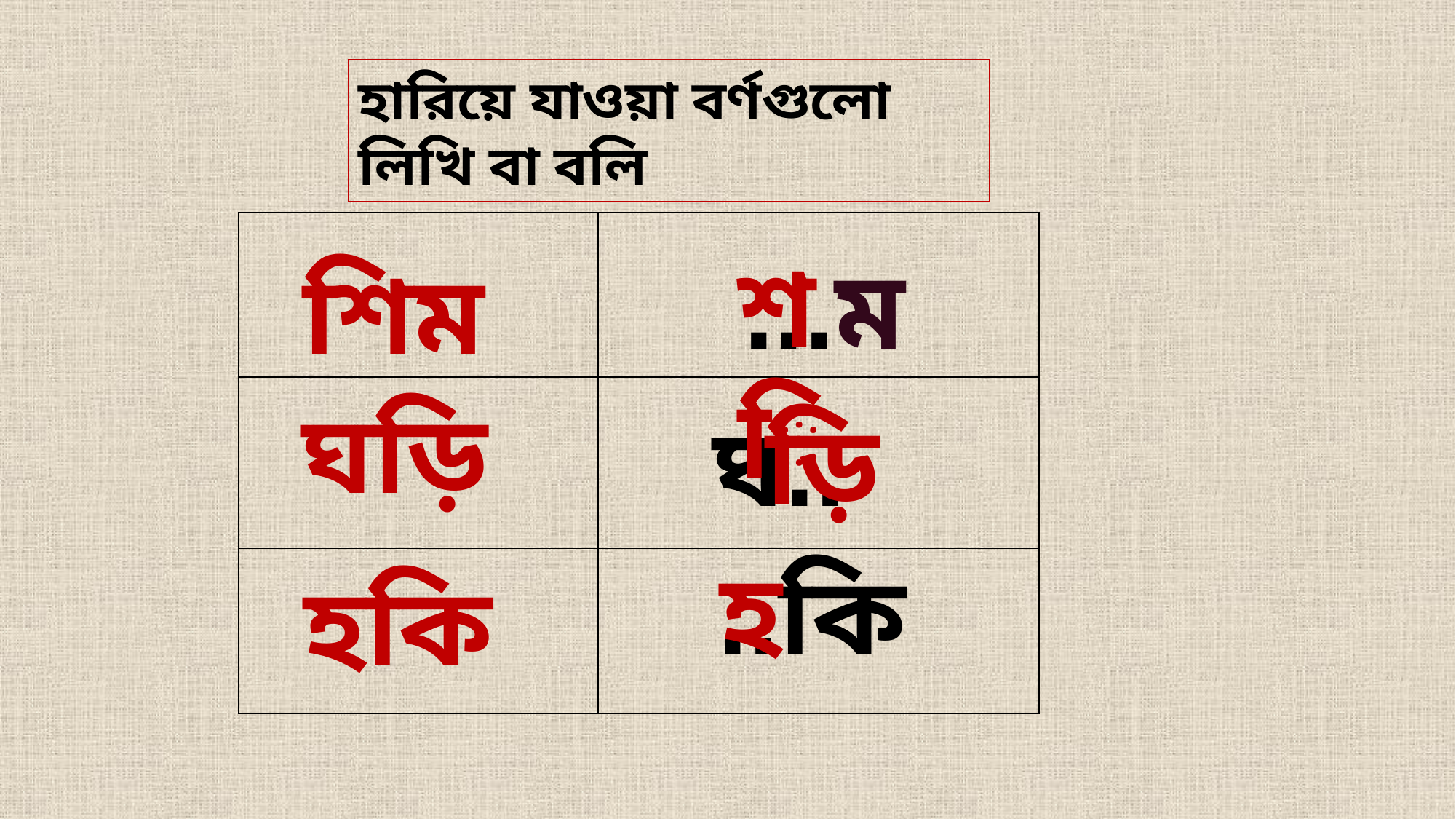

হারিয়ে যাওয়া বর্ণগুলো লিখি বা বলি
|  |  |
| --- | --- |
|  |  |
|  |  |
শি
...ম
শিম
ঘড়ি
ড়ি
ঘ..
হ
..কি
হকি